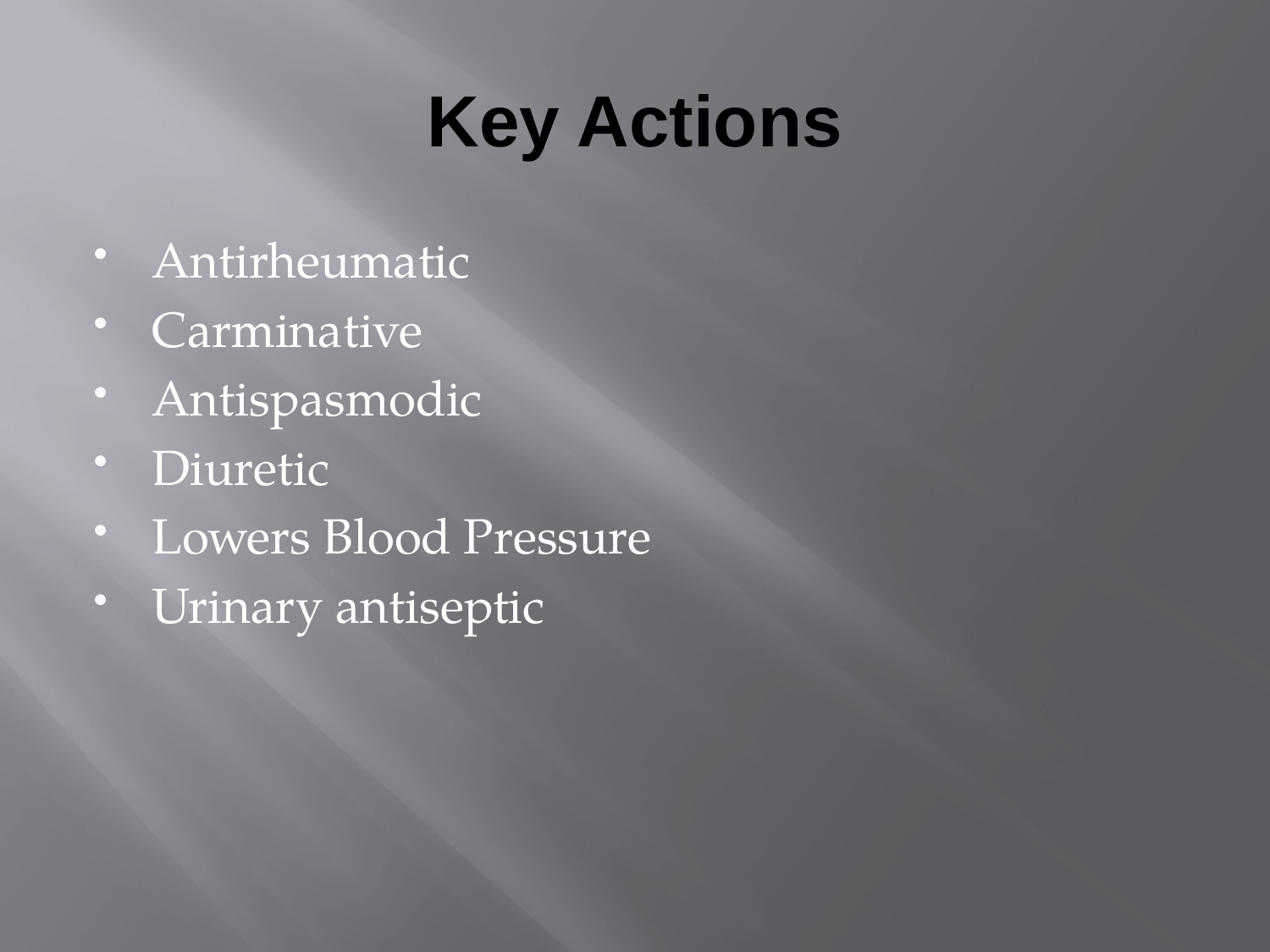

# Key Actions
Antirheumatic
Carminative
Antispasmodic
Diuretic
Lowers Blood Pressure
Urinary antiseptic